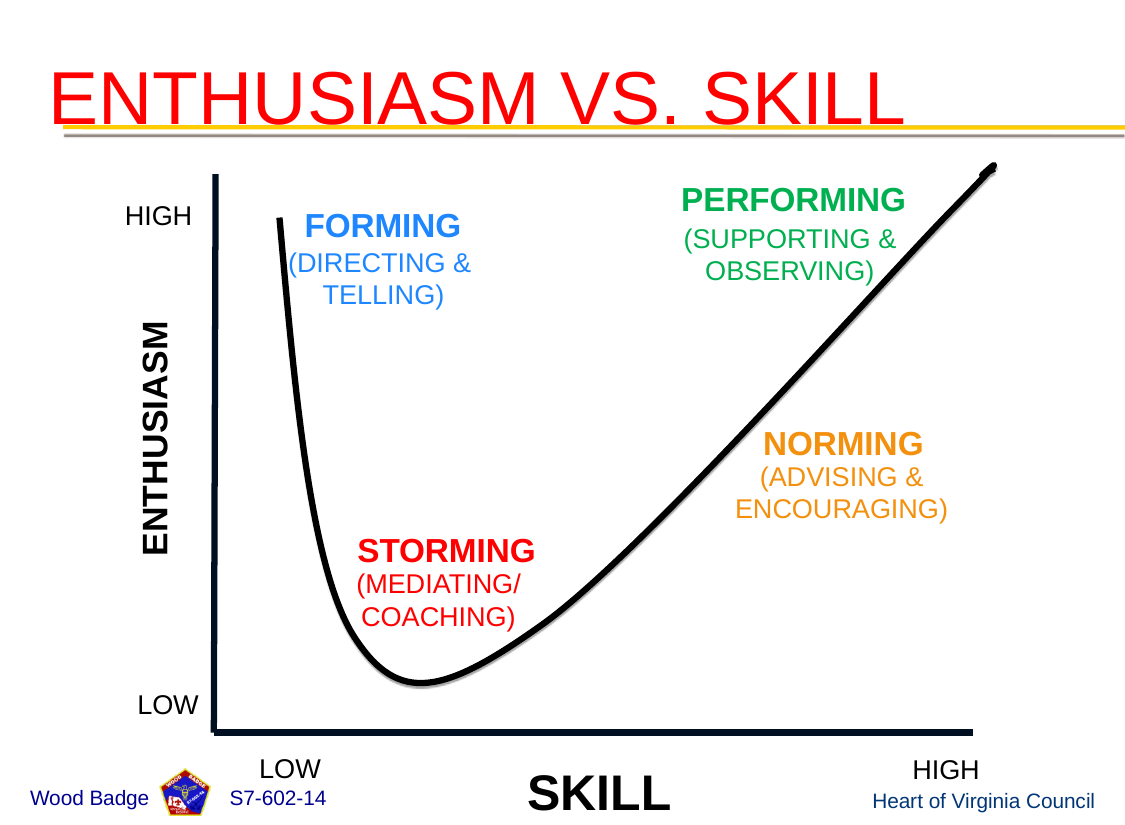

# Enthusiasm vs. Skill

Performing
HIGH
Forming
(supporting & observing)
ENTHUSIASM
(Directing &
Telling)
Norming
(Advising & encouraging)
Storming
(Mediating/
coaching)
LOW
LOW
HIGH
SKILL
Wood Badge              S7-602-14
Heart of Virginia Council